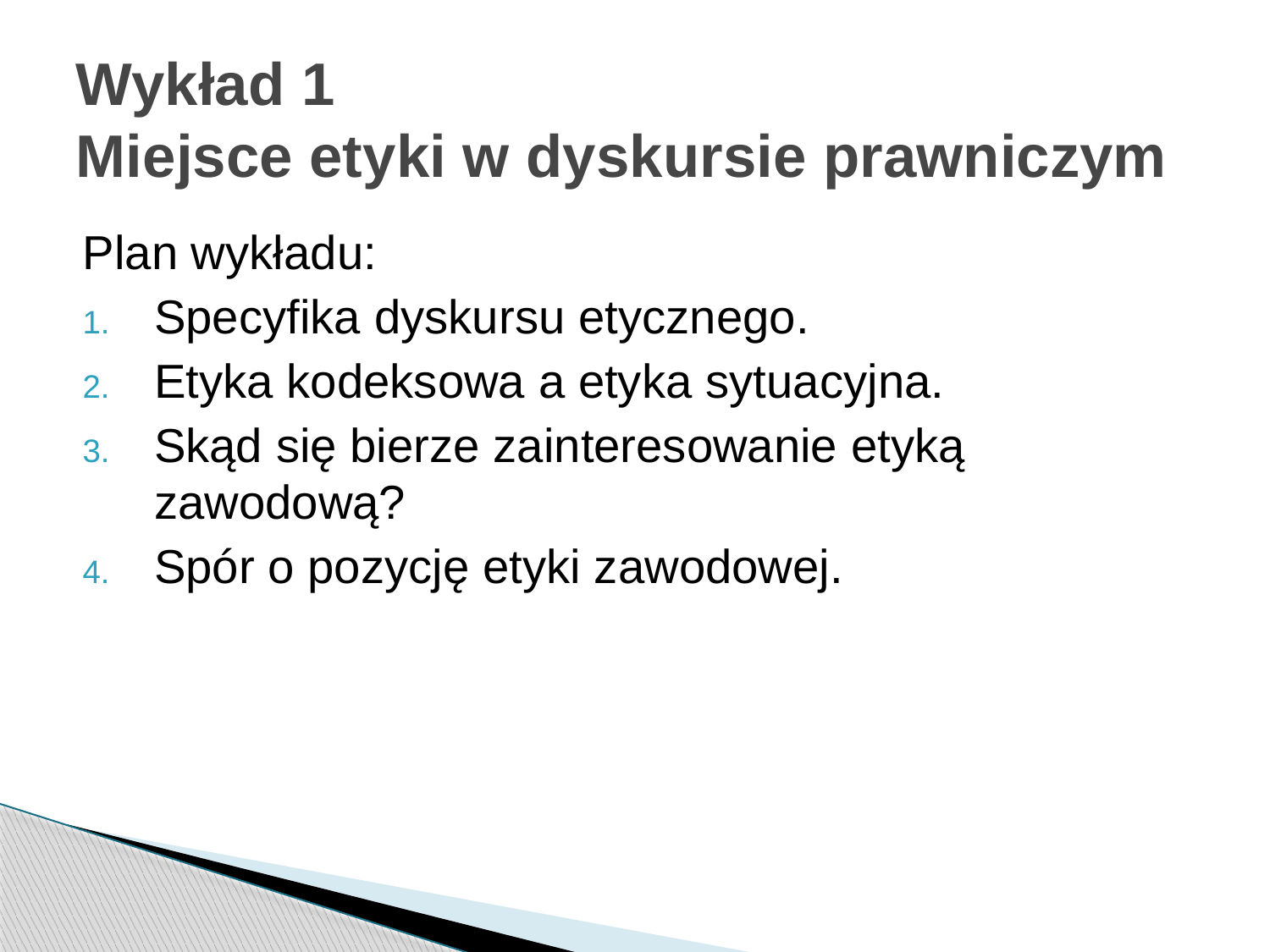

# Wykład 1 Miejsce etyki w dyskursie prawniczym
Plan wykładu:
Specyfika dyskursu etycznego.
Etyka kodeksowa a etyka sytuacyjna.
Skąd się bierze zainteresowanie etyką zawodową?
Spór o pozycję etyki zawodowej.